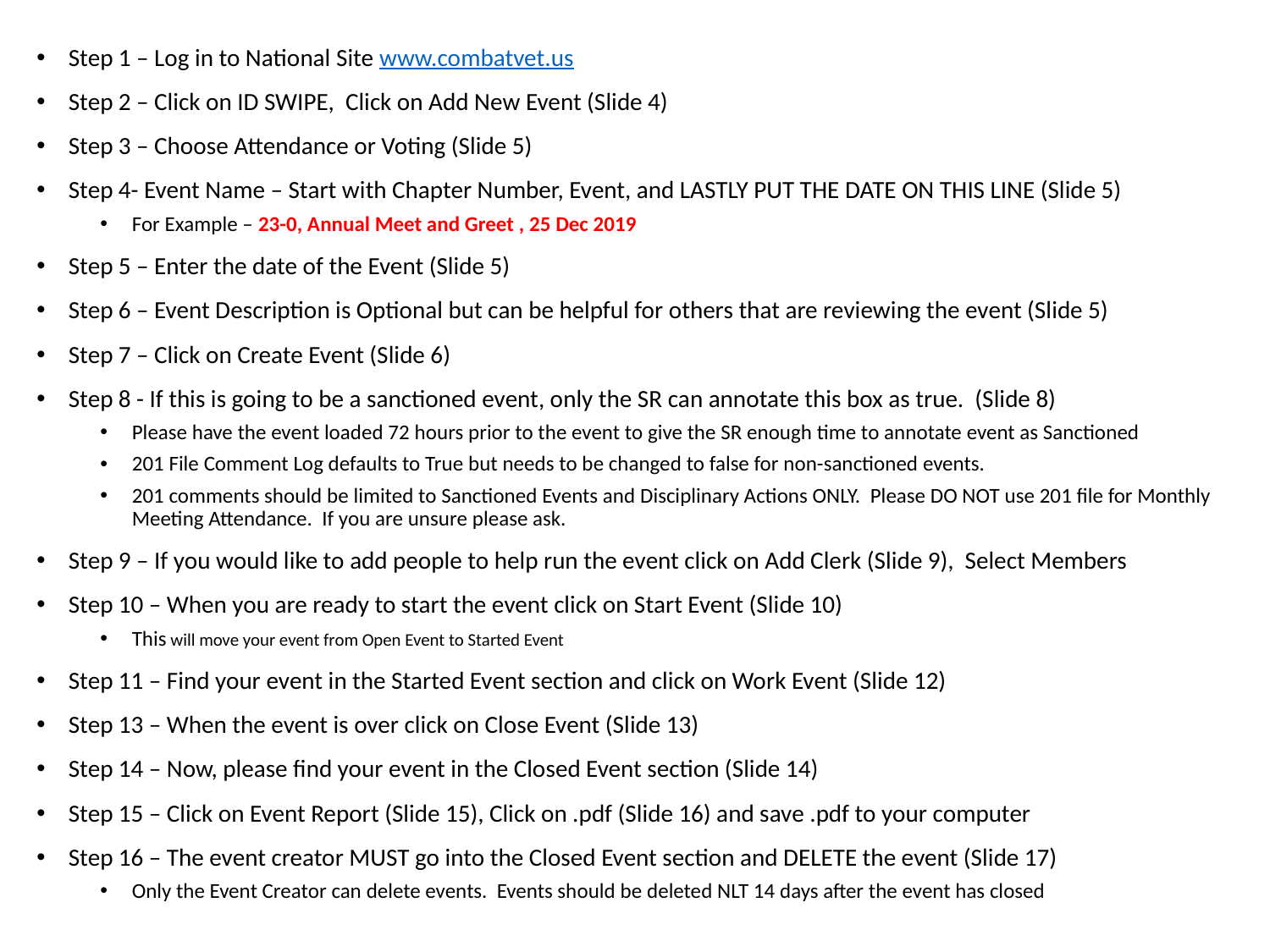

Step 1 – Log in to National Site www.combatvet.us
Step 2 – Click on ID SWIPE,  Click on Add New Event (Slide 4)
Step 3 – Choose Attendance or Voting (Slide 5)
Step 4- Event Name – Start with Chapter Number, Event, and LASTLY PUT THE DATE ON THIS LINE (Slide 5)
For Example – 23-0, Annual Meet and Greet , 25 Dec 2019
Step 5 – Enter the date of the Event (Slide 5)
Step 6 – Event Description is Optional but can be helpful for others that are reviewing the event (Slide 5)
Step 7 – Click on Create Event (Slide 6)
Step 8 - If this is going to be a sanctioned event, only the SR can annotate this box as true.  (Slide 8)
Please have the event loaded 72 hours prior to the event to give the SR enough time to annotate event as Sanctioned
201 File Comment Log defaults to True but needs to be changed to false for non-sanctioned events.
201 comments should be limited to Sanctioned Events and Disciplinary Actions ONLY.  Please DO NOT use 201 file for Monthly Meeting Attendance.  If you are unsure please ask.
Step 9 – If you would like to add people to help run the event click on Add Clerk (Slide 9),  Select Members
Step 10 – When you are ready to start the event click on Start Event (Slide 10)
This will move your event from Open Event to Started Event
Step 11 – Find your event in the Started Event section and click on Work Event (Slide 12)
Step 13 – When the event is over click on Close Event (Slide 13)
Step 14 – Now, please find your event in the Closed Event section (Slide 14)
Step 15 – Click on Event Report (Slide 15), Click on .pdf (Slide 16) and save .pdf to your computer
Step 16 – The event creator MUST go into the Closed Event section and DELETE the event (Slide 17)
Only the Event Creator can delete events.  Events should be deleted NLT 14 days after the event has closed